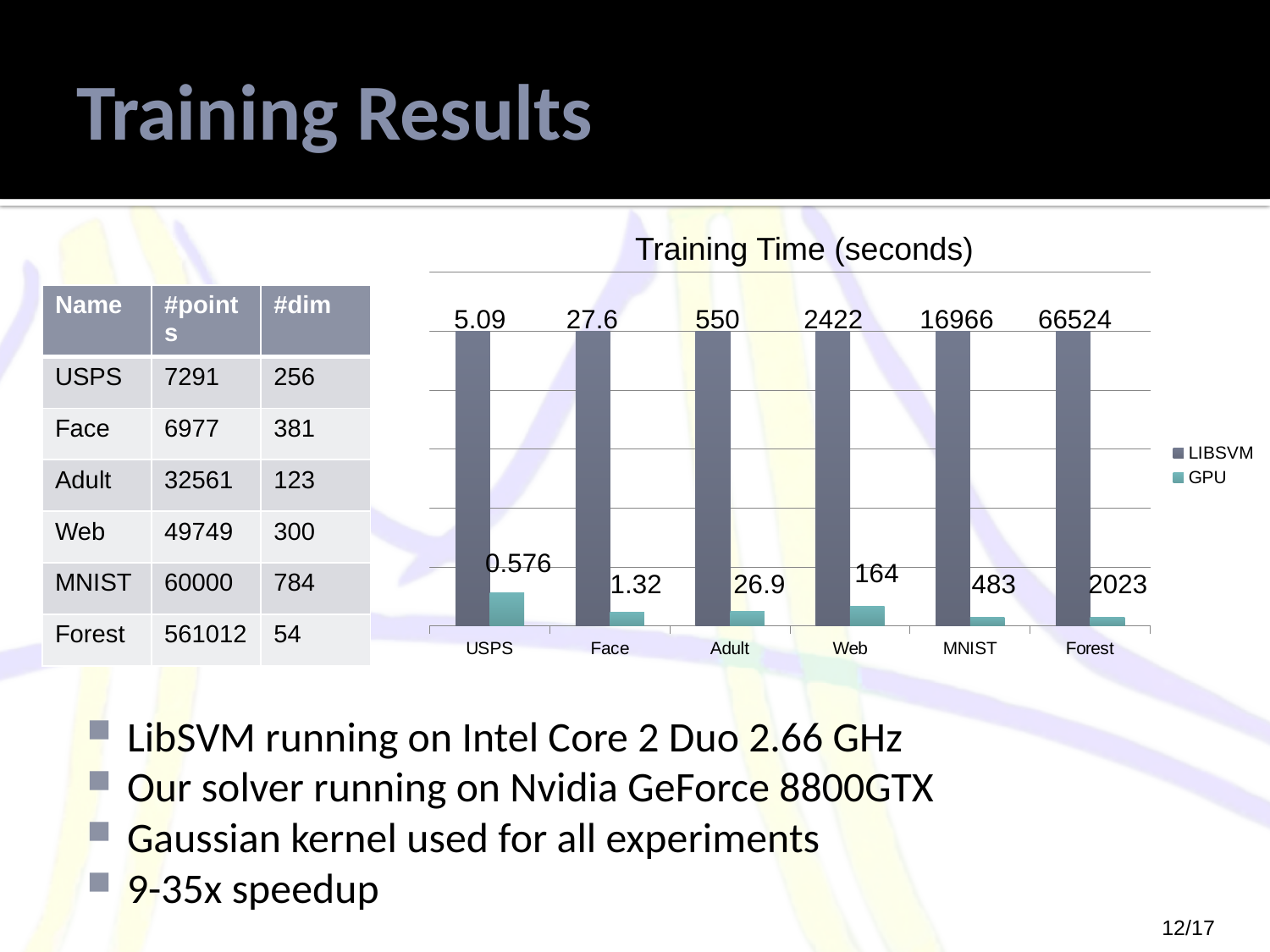

# Training Results
Training Time (seconds)

### Chart

| Category | LIBSVM | GPU |
|---|---|---|
| USPS | 1.0 | 0.11311861743912 |
| Face | 1.0 | 0.047808764940239 |
| Adult | 1.0 | 0.0489276626681207 |
| Web | 1.0 | 0.0676543678739793 |
| MNIST | 1.0 | 0.028473180441347 |
| Forest | 1.0 | 0.0304139001643479 |
5.09
27.6
550
2422
16966
66524
0.576
164
1.32
26.9
483
2023
| Name | #points | #dim |
| --- | --- | --- |
| USPS | 7291 | 256 |
| Face | 6977 | 381 |
| Adult | 32561 | 123 |
| Web | 49749 | 300 |
| MNIST | 60000 | 784 |
| Forest | 561012 | 54 |
LibSVM running on Intel Core 2 Duo 2.66 GHz
Our solver running on Nvidia GeForce 8800GTX
Gaussian kernel used for all experiments
9-35x speedup